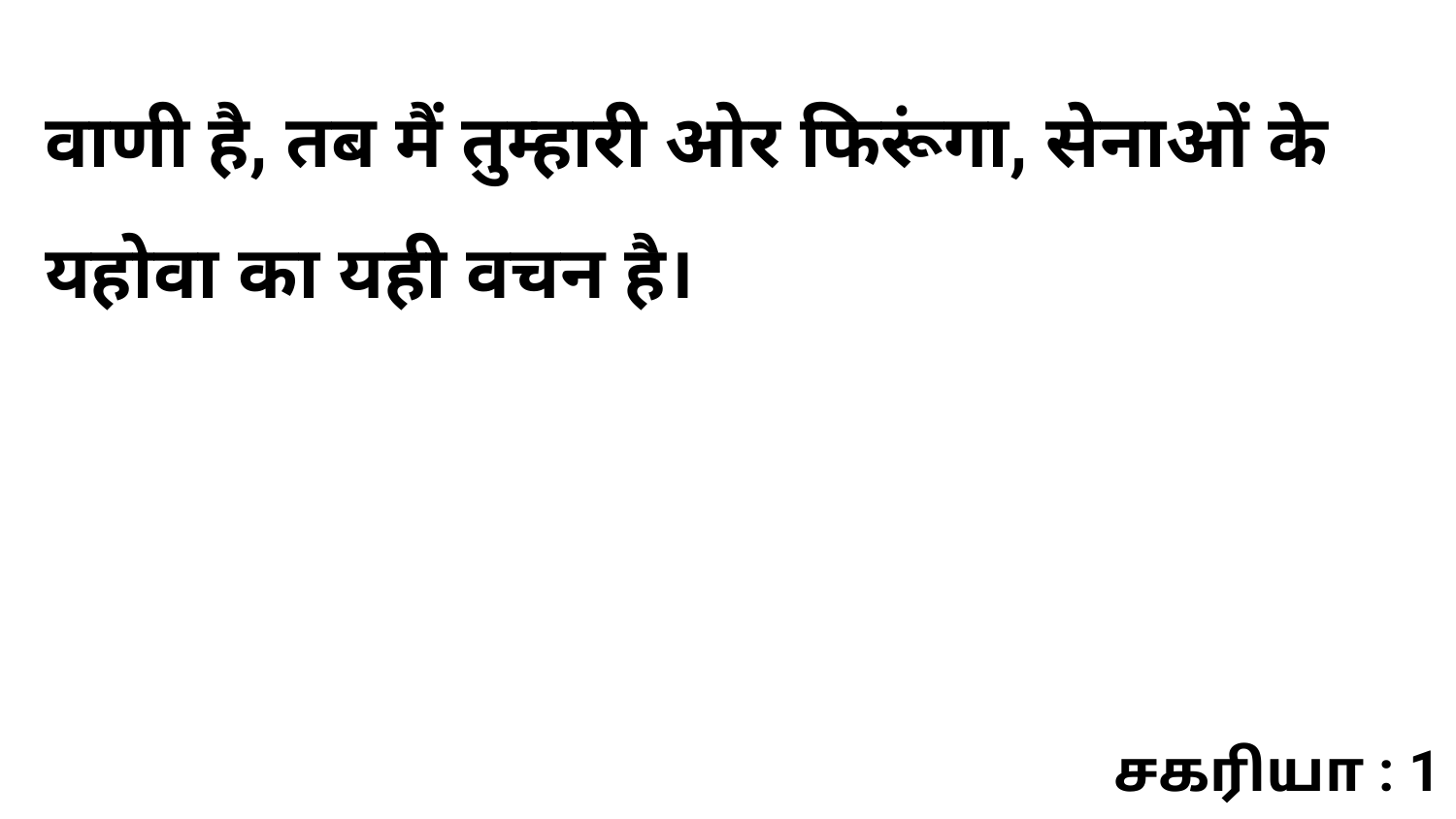

वाणी है, तब मैं तुम्हारी ओर फिरूंगा, सेनाओं के यहोवा का यही वचन है।
சகரியா : 1